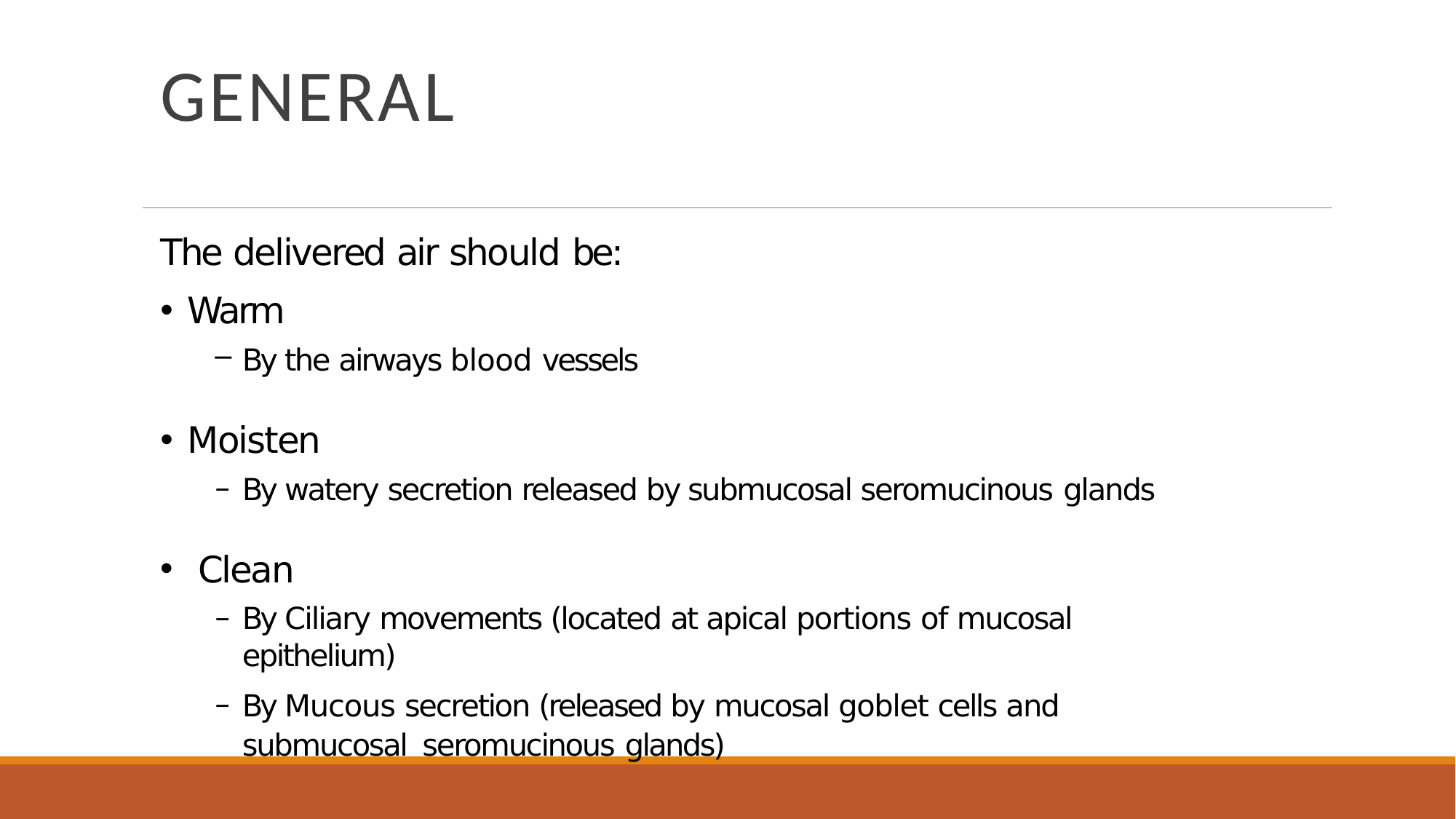

# GENERAL
The delivered air should be:
Warm
By the airways blood vessels

Moisten
By watery secretion released by submucosal seromucinous glands

Clean
By Ciliary movements (located at apical portions of mucosal epithelium)
By Mucous secretion (released by mucosal goblet cells and submucosal  seromucinous glands)